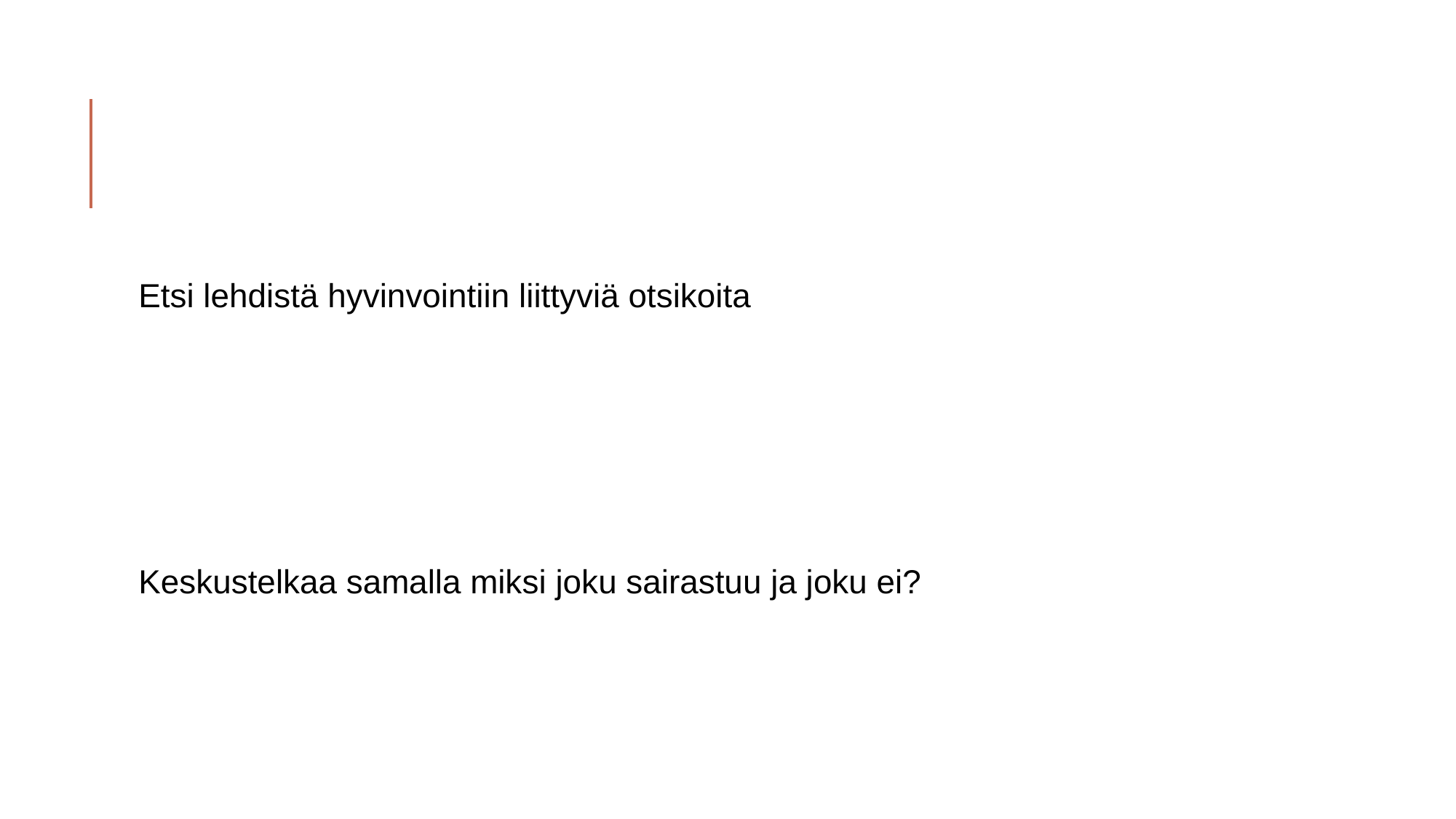

#
Etsi lehdistä hyvinvointiin liittyviä otsikoita

Keskustelkaa samalla miksi joku sairastuu ja joku ei?